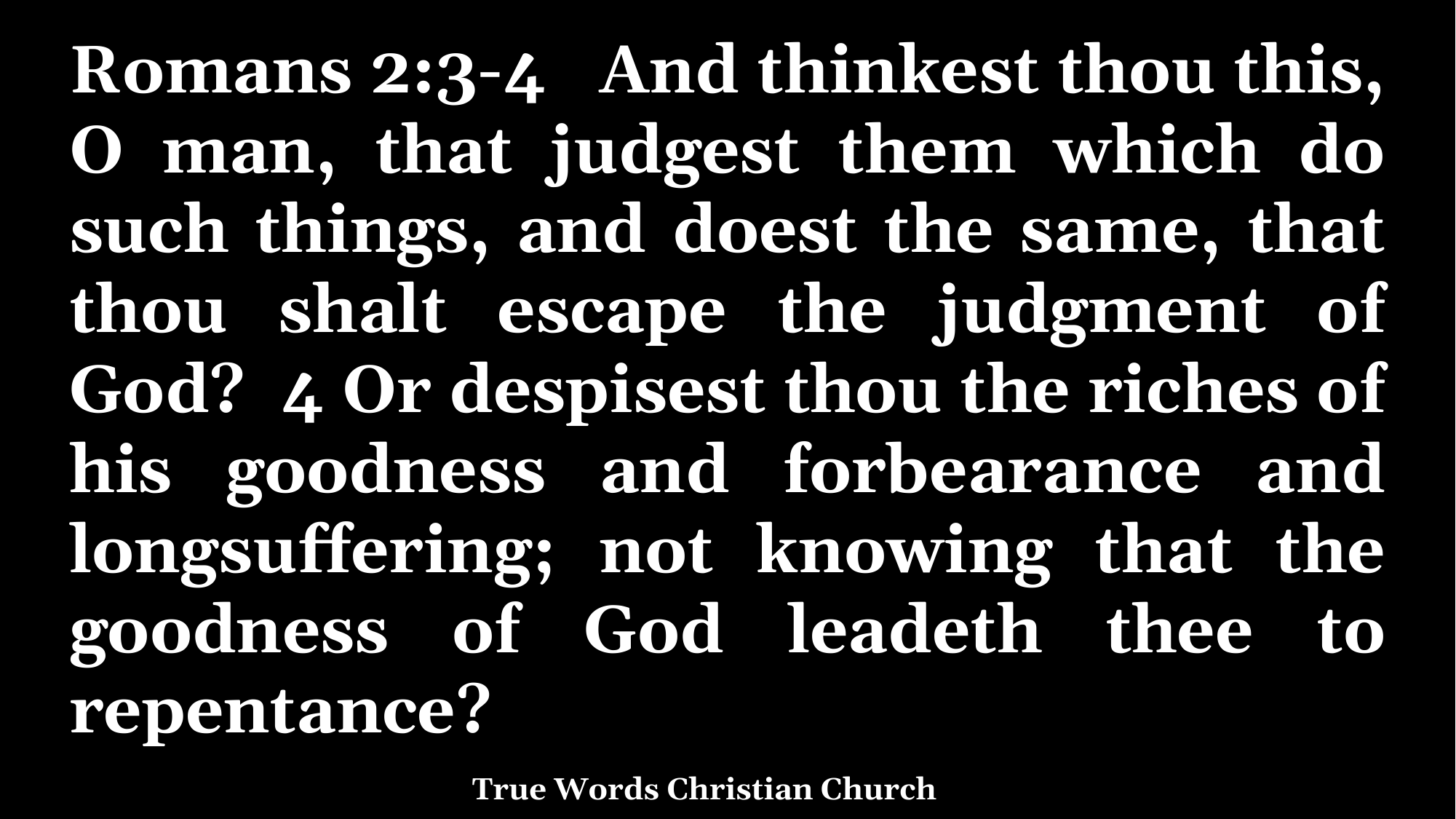

Romans 2:3-4   And thinkest thou this, O man, that judgest them which do such things, and doest the same, that thou shalt escape the judgment of God?  4 Or despisest thou the riches of his goodness and forbearance and longsuffering; not knowing that the goodness of God leadeth thee to repentance?
True Words Christian Church